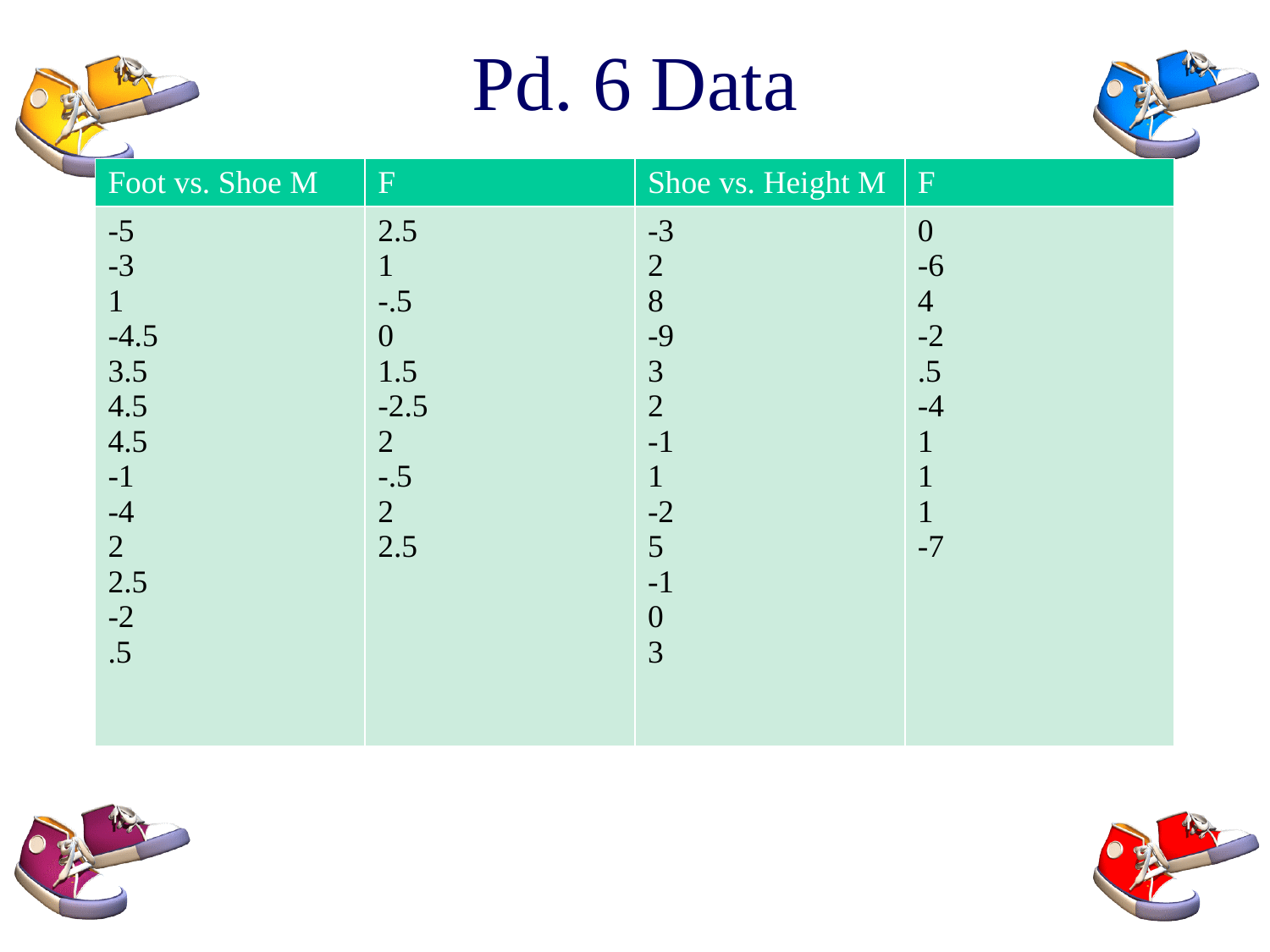

# Pd. 6 Data
| Foot vs. Shoe M | F | Shoe vs. Height M | F |
| --- | --- | --- | --- |
| -5 -3 1 -4.5 3.5 4.5 4.5 -1 -4 2 2.5 -2 .5 | 2.5 1 -.5 0 1.5 -2.5 2 -.5 2 2.5 | -3 2 8 -9 3 2 -1 1 -2 5 -1 0 3 | 0 -6 4 -2 .5 -4 1 1 1 -7 |